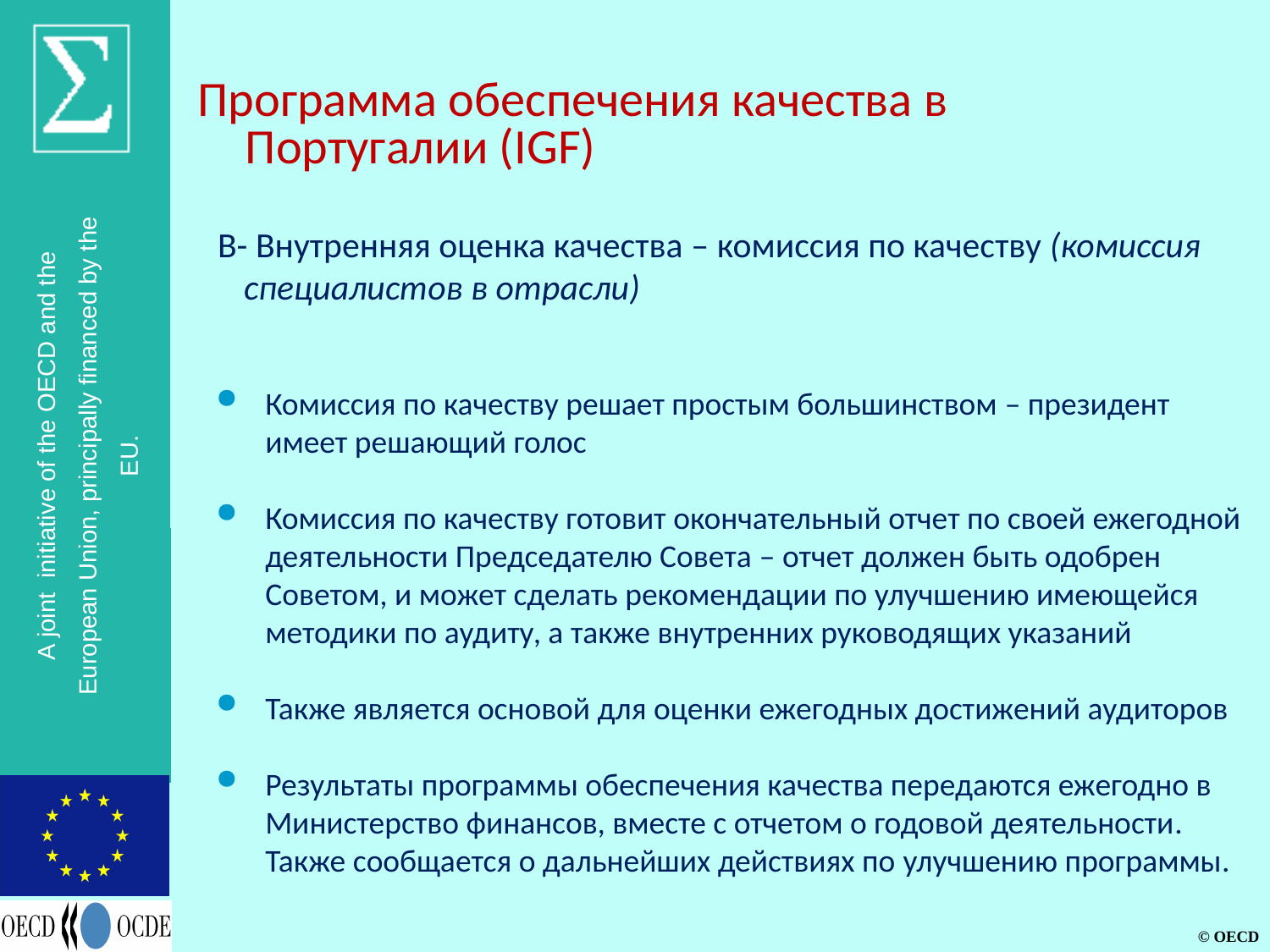

# Программа обеспечения качества в Португалии (IGF)
B- Внутренняя оценка качества – комиссия по качеству (комиссия специалистов в отрасли)

Комиссия по качеству решает простым большинством – президент имеет решающий голос

Комиссия по качеству готовит окончательный отчет по своей ежегодной деятельности Председателю Совета – отчет должен быть одобрен Советом, и может сделать рекомендации по улучшению имеющейся методики по аудиту, а также внутренних руководящих указаний

Также является основой для оценки ежегодных достижений аудиторов

Результаты программы обеспечения качества передаются ежегодно в Министерство финансов, вместе с отчетом о годовой деятельности. Также сообщается о дальнейших действиях по улучшению программы.